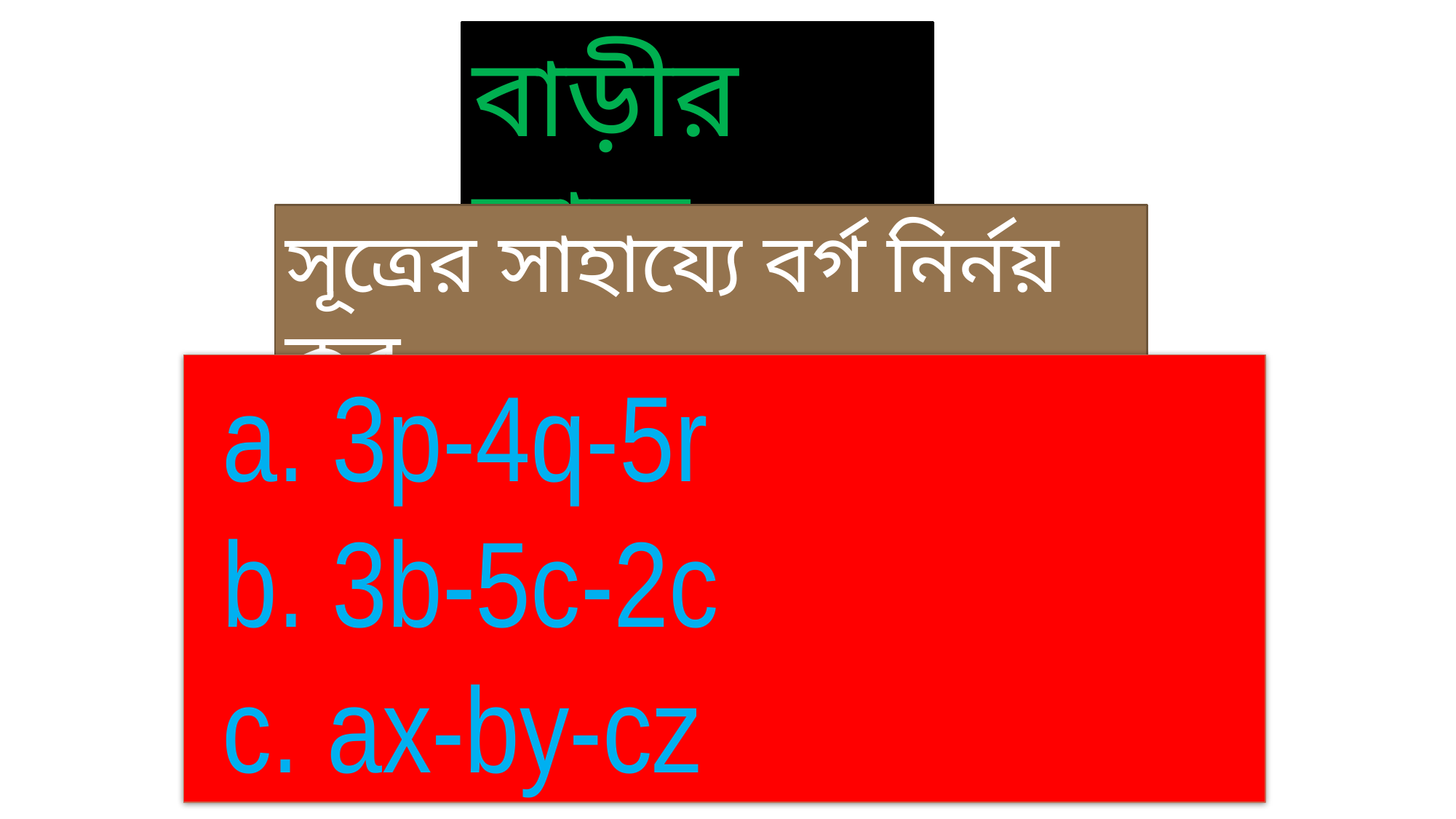

বাড়ীর কাজ
সূত্রের সাহায্যে বর্গ নির্নয় কর-
 a. 3p-4q-5r
 b. 3b-5c-2c
 c. ax-by-cz